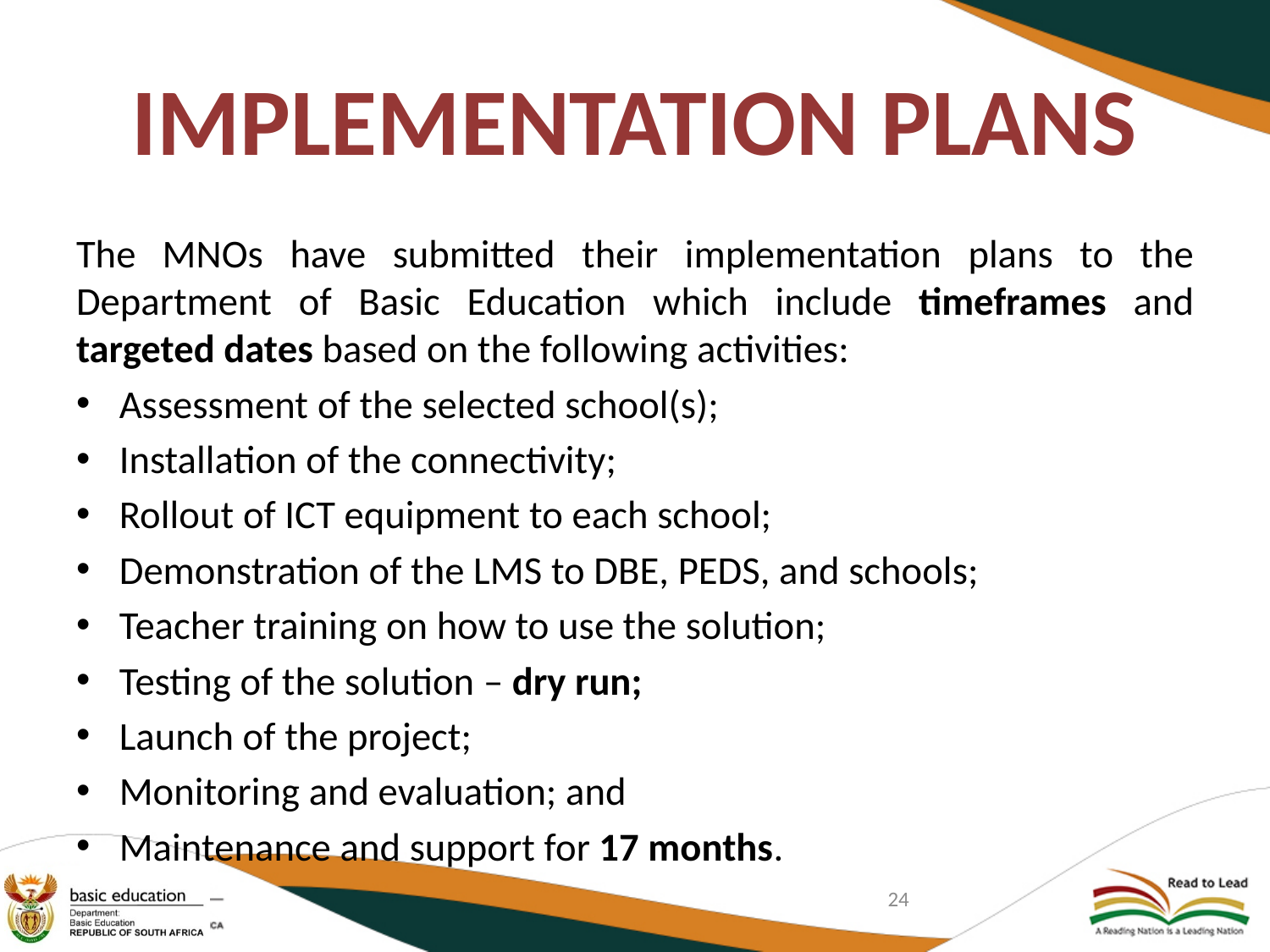

# IMPLEMENTATION PLANS
The MNOs have submitted their implementation plans to the Department of Basic Education which include timeframes and targeted dates based on the following activities:
Assessment of the selected school(s);
Installation of the connectivity;
Rollout of ICT equipment to each school;
Demonstration of the LMS to DBE, PEDS, and schools;
Teacher training on how to use the solution;
Testing of the solution – dry run;
Launch of the project;
Monitoring and evaluation; and
Maintenance and support for 17 months.

24